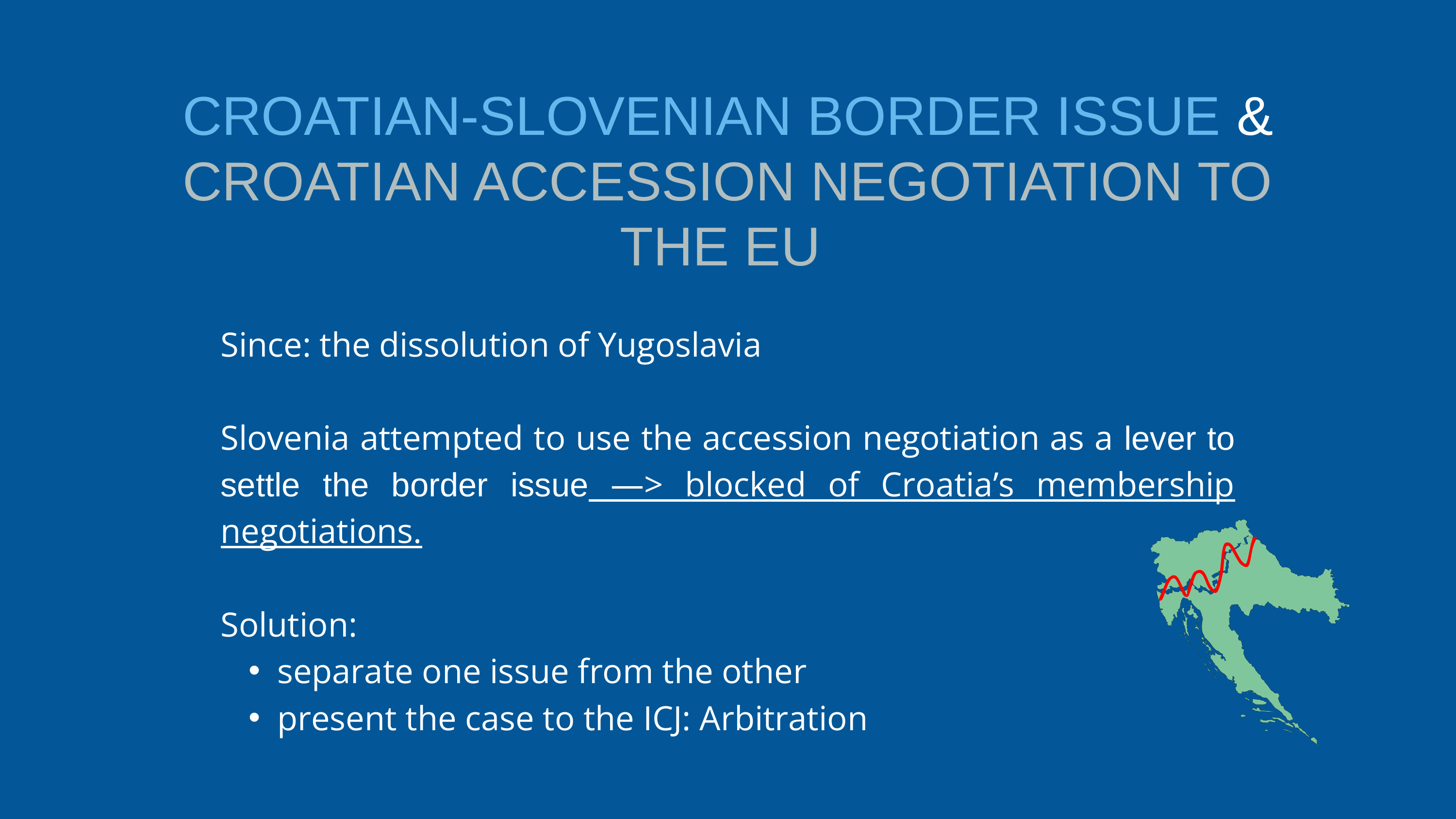

CROATIAN-SLOVENIAN BORDER ISSUE & CROATIAN ACCESSION NEGOTIATION TO THE EU
Since: the dissolution of Yugoslavia

Slovenia attempted to use the accession negotiation as a lever to settle the border issue —> blocked of Croatia’s membership negotiations.

Solution:
separate one issue from the other
present the case to the ICJ: Arbitration